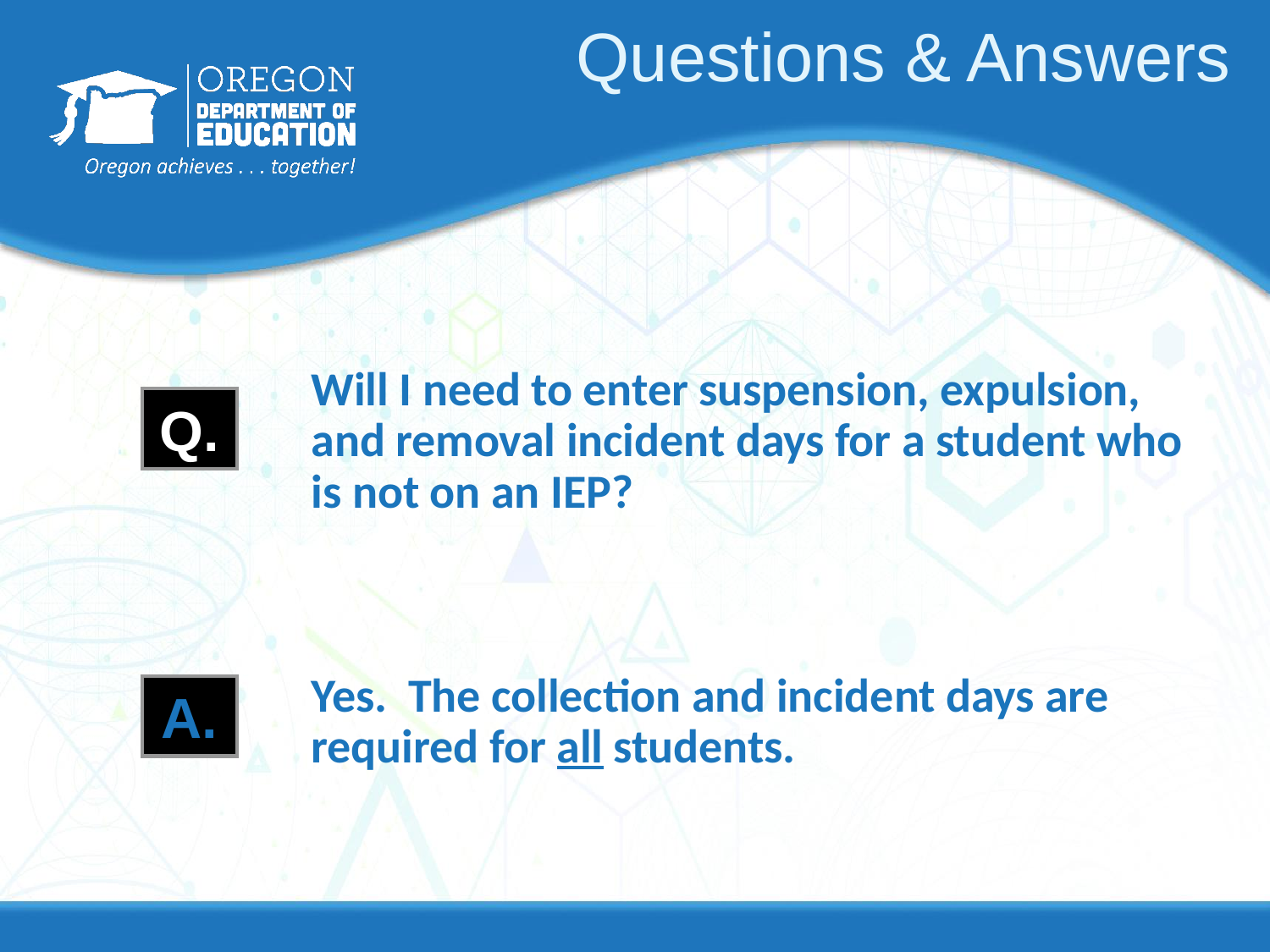

Questions & Answers
Will I need to enter suspension, expulsion, and removal incident days for a student who is not on an IEP?

Yes.  The collection and incident days are required for all students.
Q.
A.